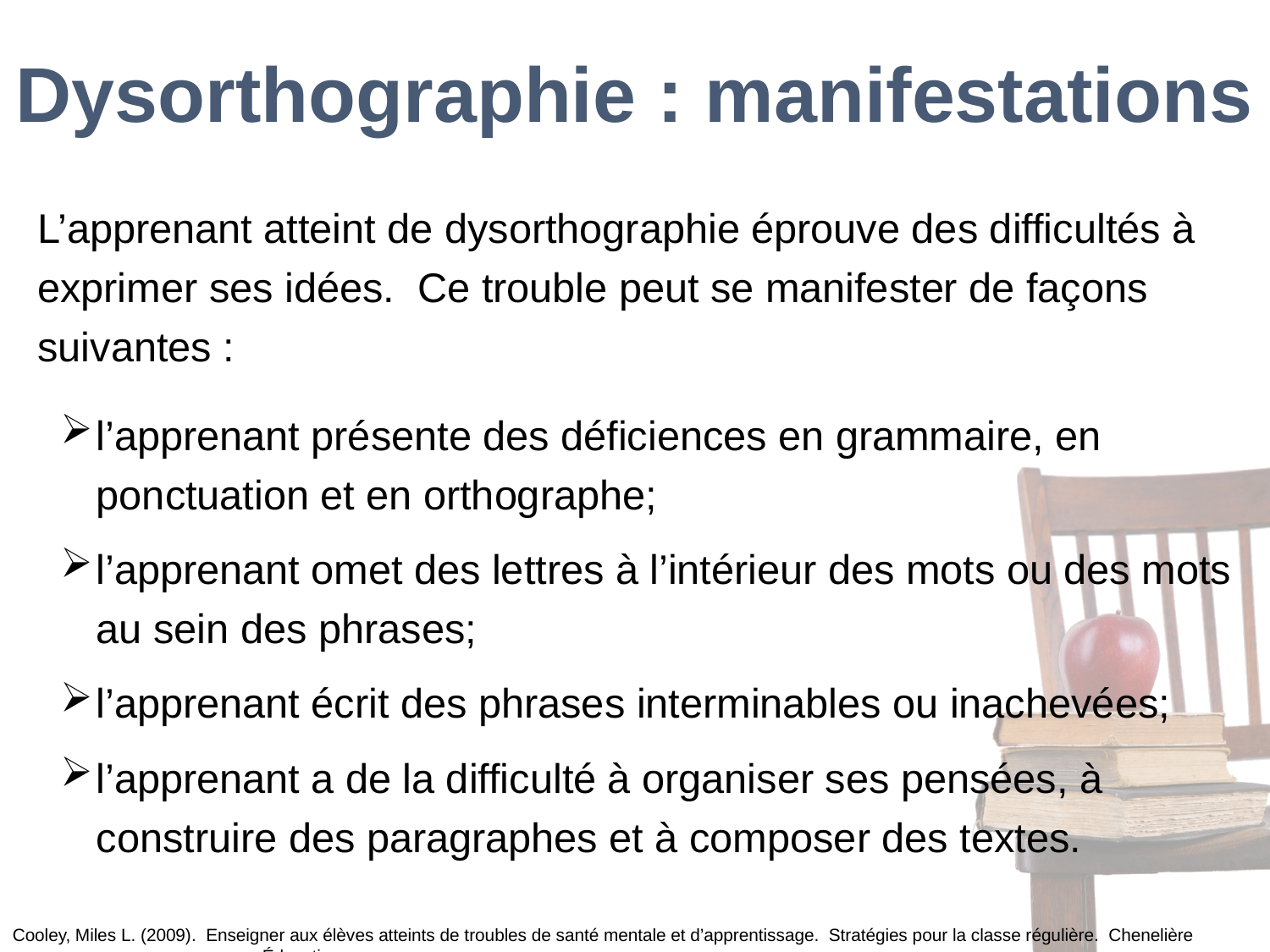

# Dysorthographie : manifestations
L’apprenant atteint de dysorthographie éprouve des difficultés à exprimer ses idées.  Ce trouble peut se manifester de façons suivantes :

l’apprenant présente des déficiences en grammaire, en ponctuation et en orthographe;
l’apprenant omet des lettres à l’intérieur des mots ou des mots au sein des phrases;
l’apprenant écrit des phrases interminables ou inachevées;
l’apprenant a de la difficulté à organiser ses pensées, à construire des paragraphes et à composer des textes.
Cooley, Miles L. (2009).  Enseigner aux élèves atteints de troubles de santé mentale et d’apprentissage.  Stratégies pour la classe régulière.  Chenelière Éducation.